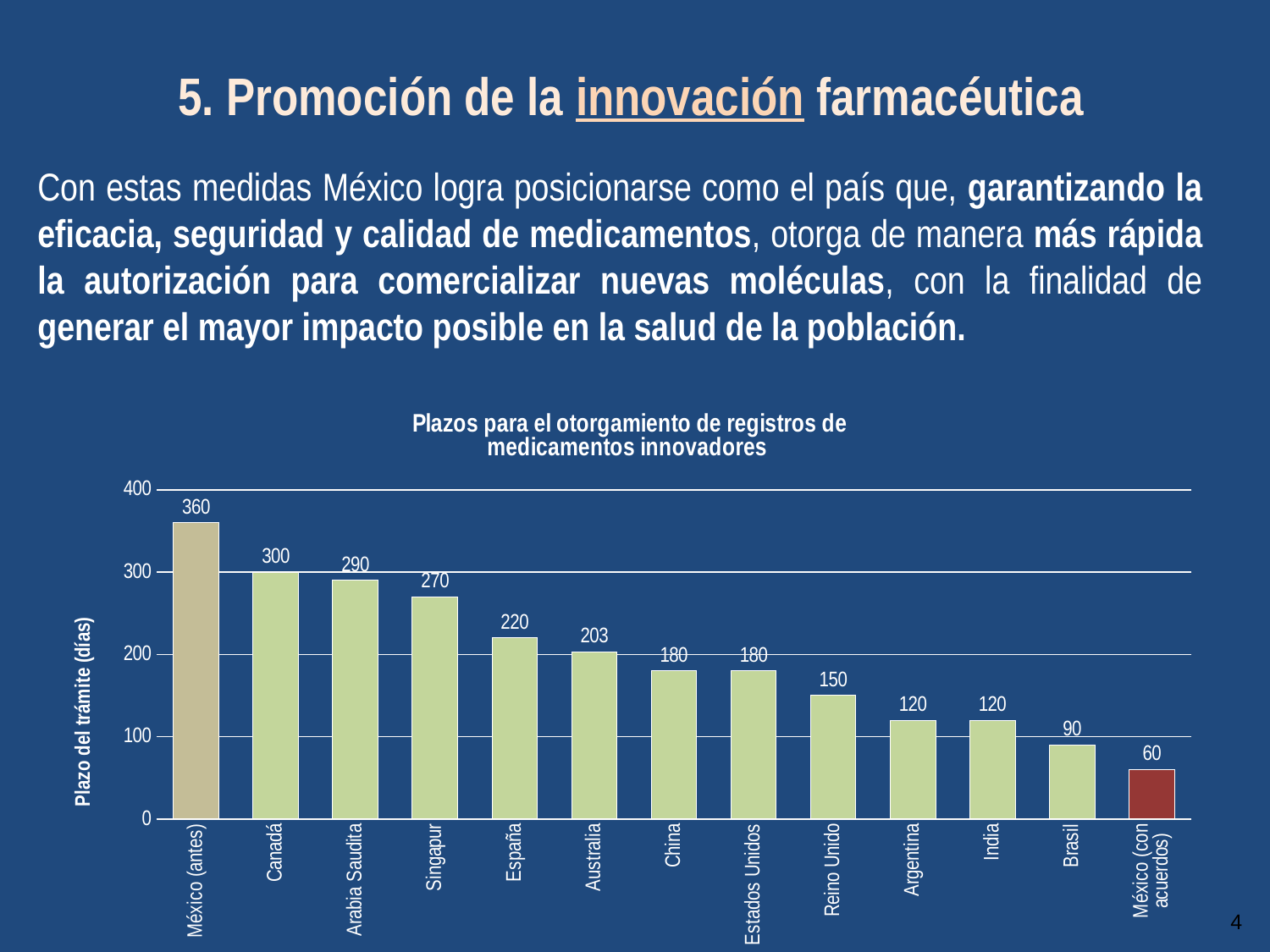

5. Promoción de la innovación farmacéutica
Con estas medidas México logra posicionarse como el país que, garantizando la eficacia, seguridad y calidad de medicamentos, otorga de manera más rápida la autorización para comercializar nuevas moléculas, con la finalidad de generar el mayor impacto posible en la salud de la población.

### Chart:  Plazos para el otorgamiento de registros de
medicamentos innovadores

| Category |  |
|---|---|
| México (antes) | 360.0 |
| Canadá | 300.0 |
| Arabia Saudita | 290.0 |
| Singapur | 270.0 |
| España | 220.0 |
| Australia | 203.0 |
| China | 180.0 |
| Estados Unidos | 180.0 |
| Reino Unido | 150.0 |
| Argentina | 120.0 |
| India | 120.0 |
| Brasil | 90.0 |
| México (con acuerdos) | 60.0 |
4